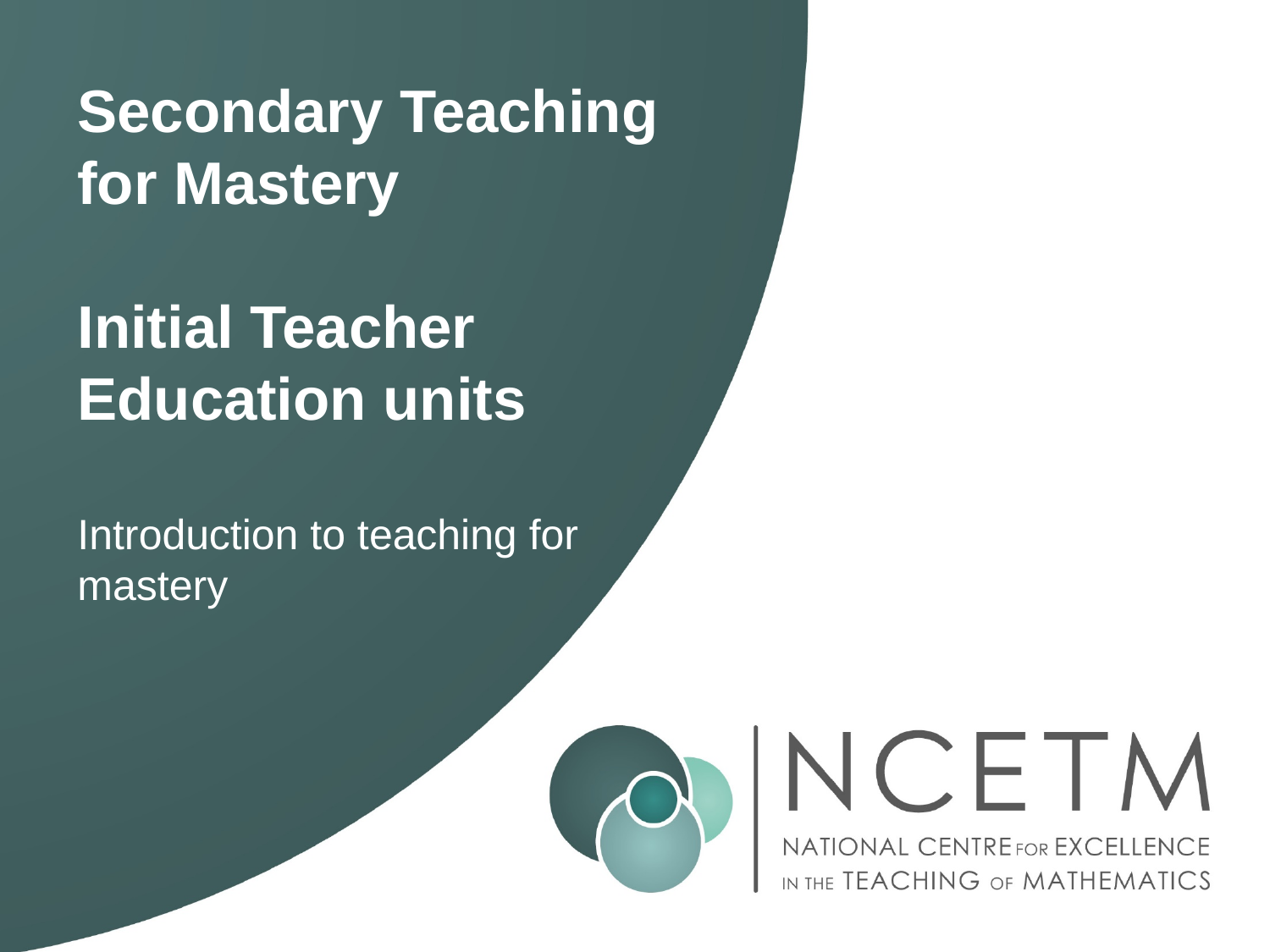

# Secondary Teaching for Mastery Initial Teacher Education units

Introduction to teaching for mastery